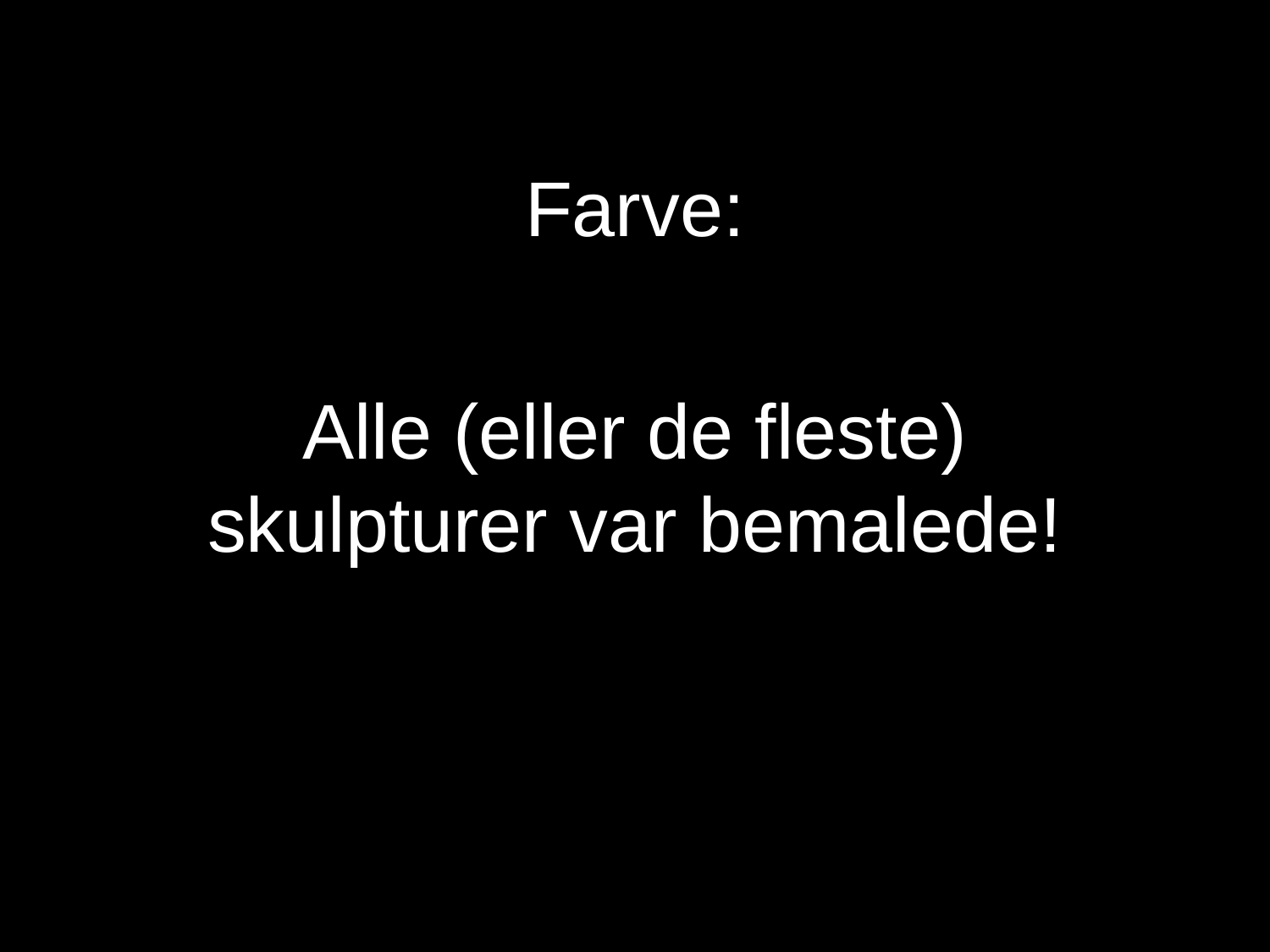

# Farve:
Alle (eller de fleste) skulpturer var bemalede!